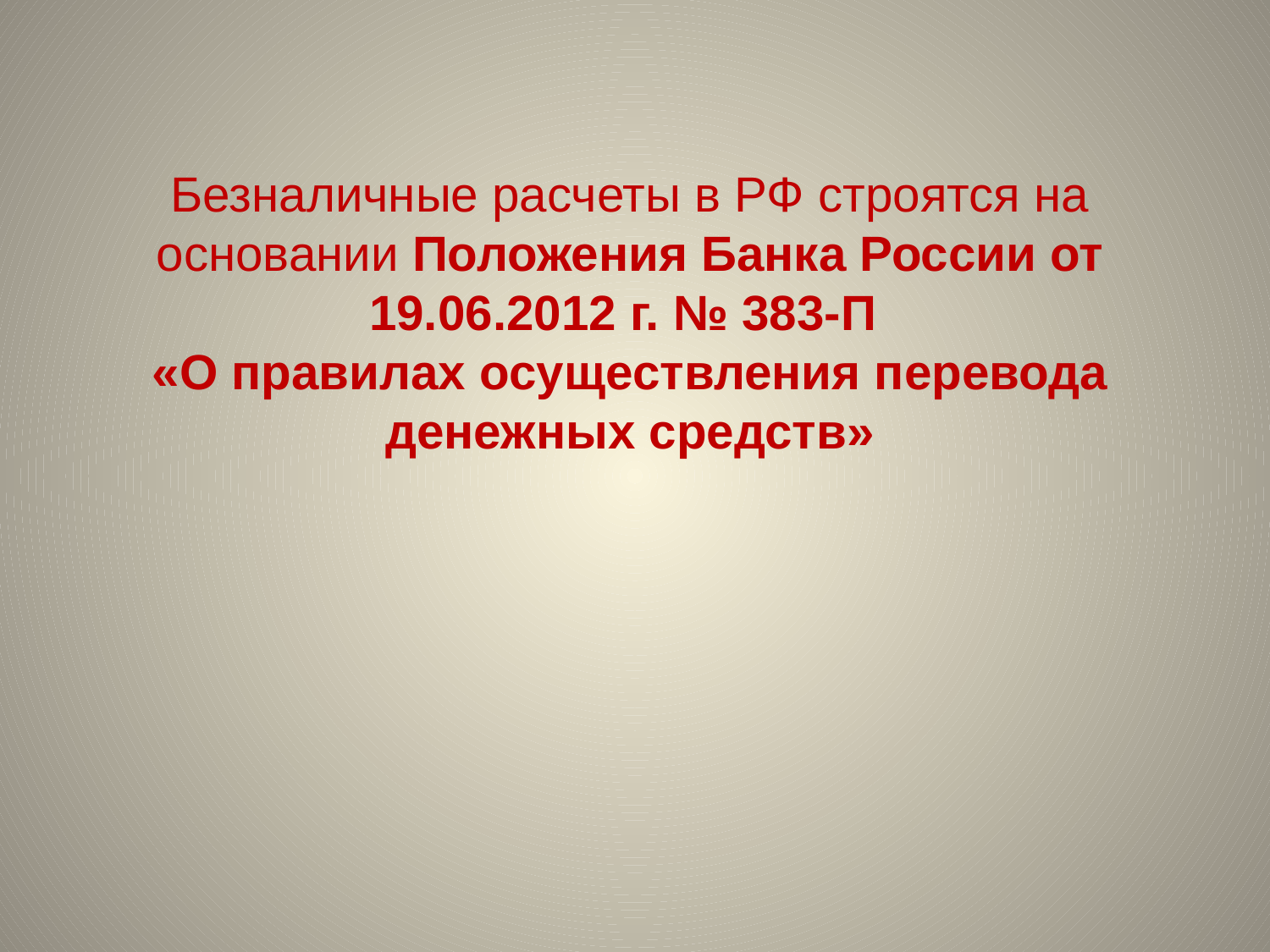

Безналичные расчеты в РФ строятся на основании Положения Банка России от 19.06.2012 г. № 383-П
«О правилах осуществления перевода денежных средств»